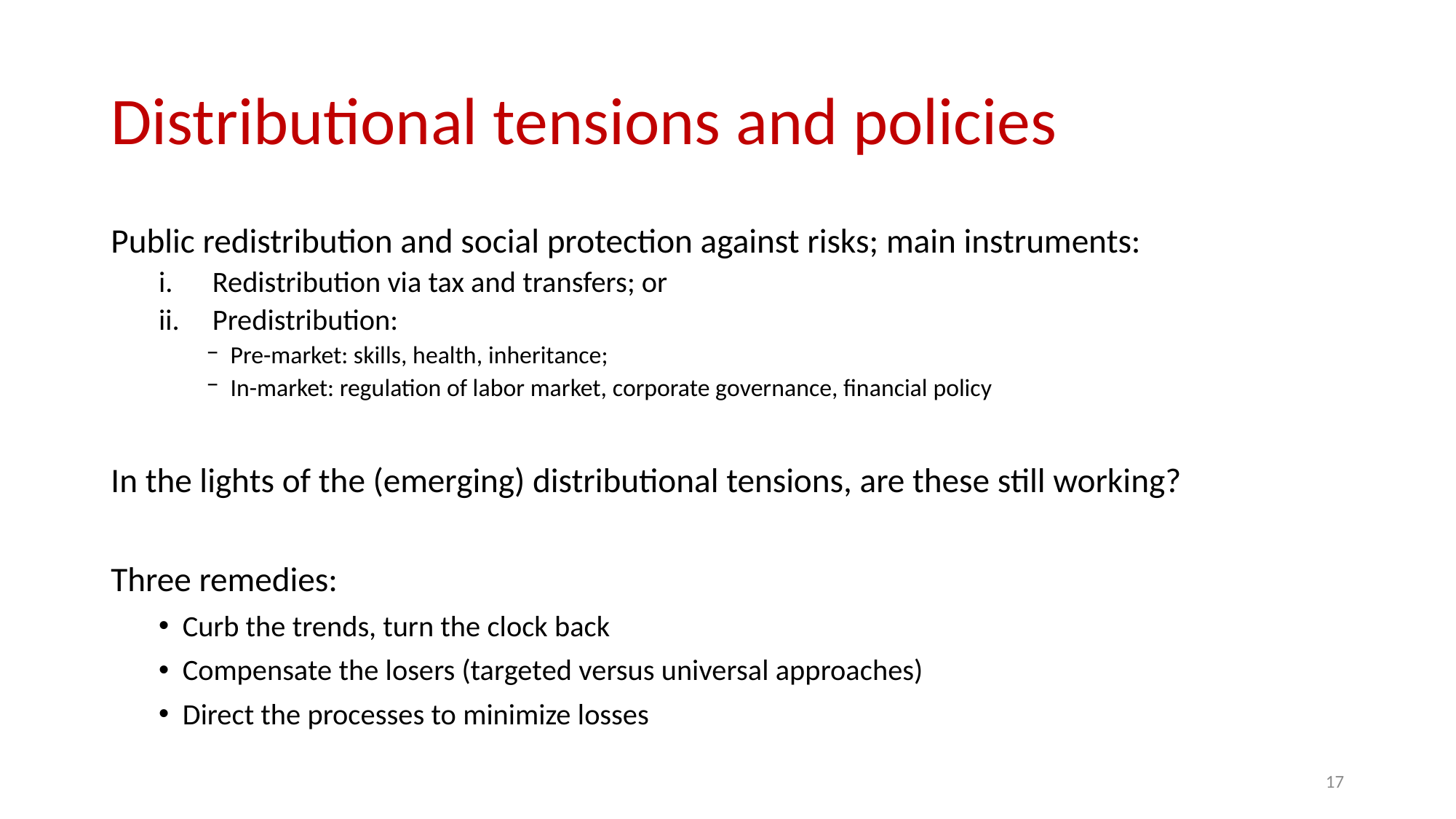

# Distributional tensions and policies
Public redistribution and social protection against risks; main instruments:
Redistribution via tax and transfers; or
Predistribution:
Pre-market: skills, health, inheritance;
In-market: regulation of labor market, corporate governance, financial policy

In the lights of the (emerging) distributional tensions, are these still working?

Three remedies:
Curb the trends, turn the clock back
Compensate the losers (targeted versus universal approaches)
Direct the processes to minimize losses
17